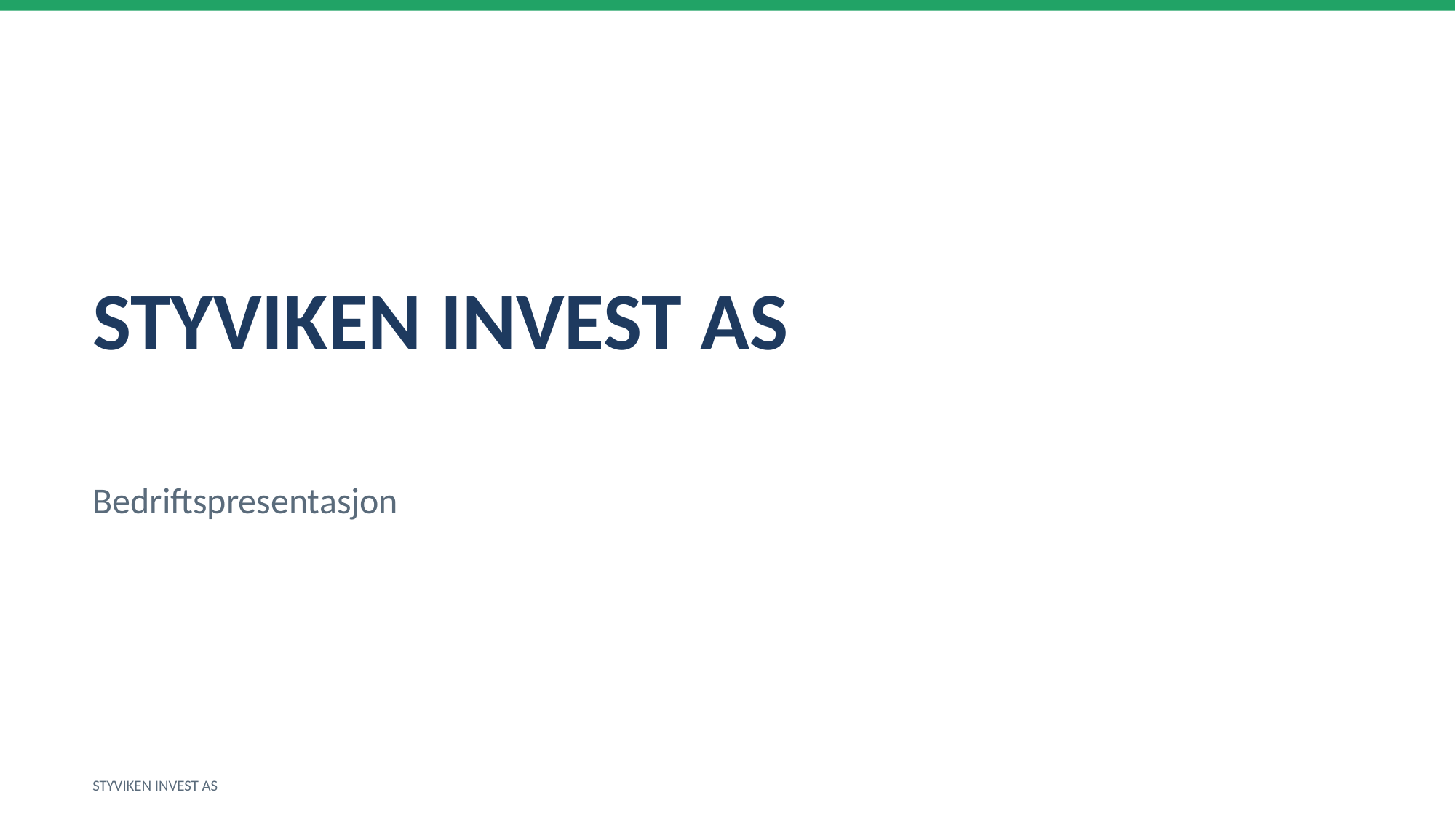

STYVIKEN INVEST AS
Bedriftspresentasjon
STYVIKEN INVEST AS